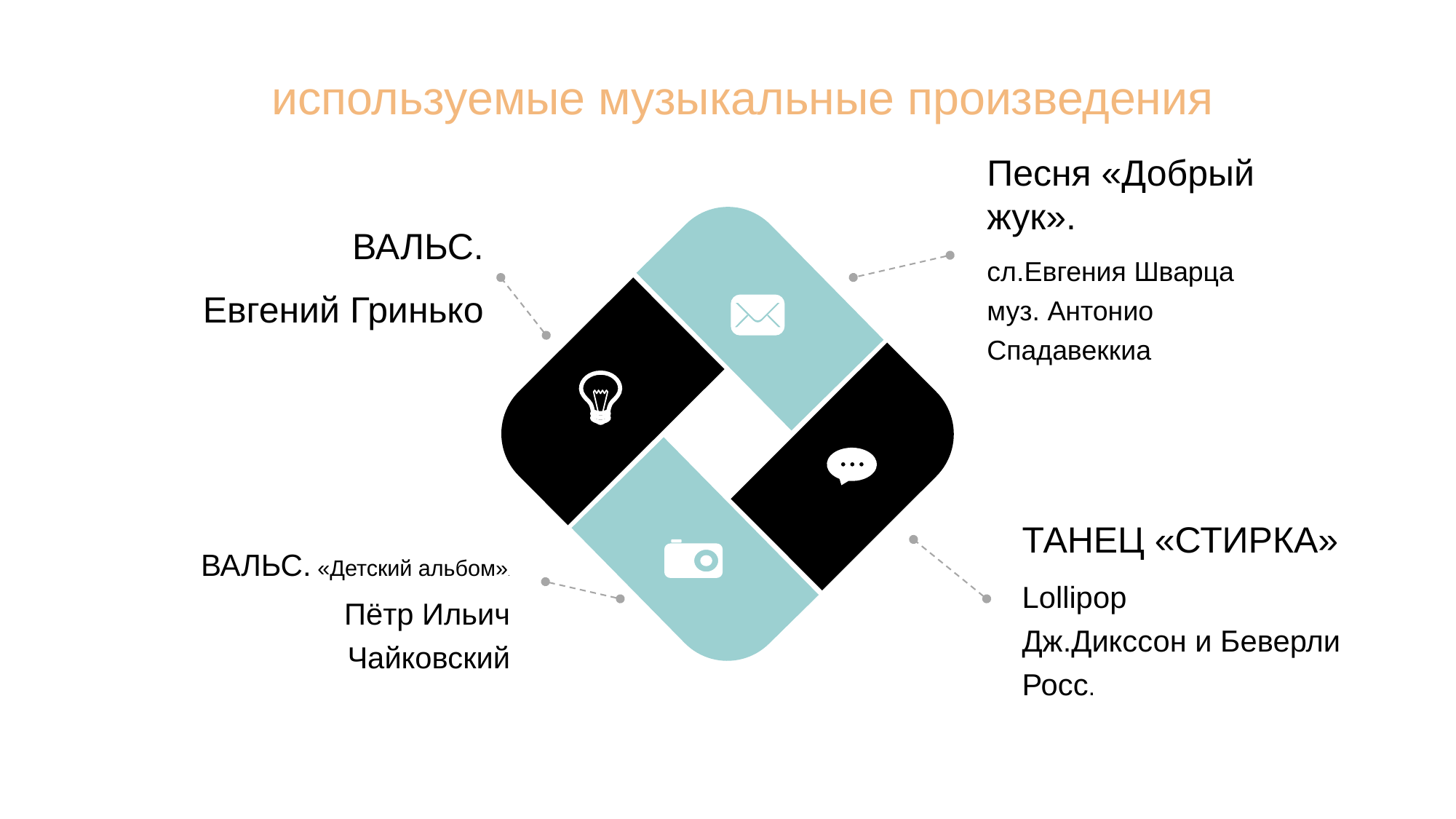

используемые музыкальные произведения
Песня «Добрый жук».
ВАЛЬС.

сл.Евгения Шварца
муз. Антонио Спадавеккиа
Евгений Гринько

ТАНЕЦ «СТИРКА»

ВАЛЬС. «Детский альбом».

Lollipop
Дж.Дикссон и Беверли Росс.
Пётр Ильич
Чайковский